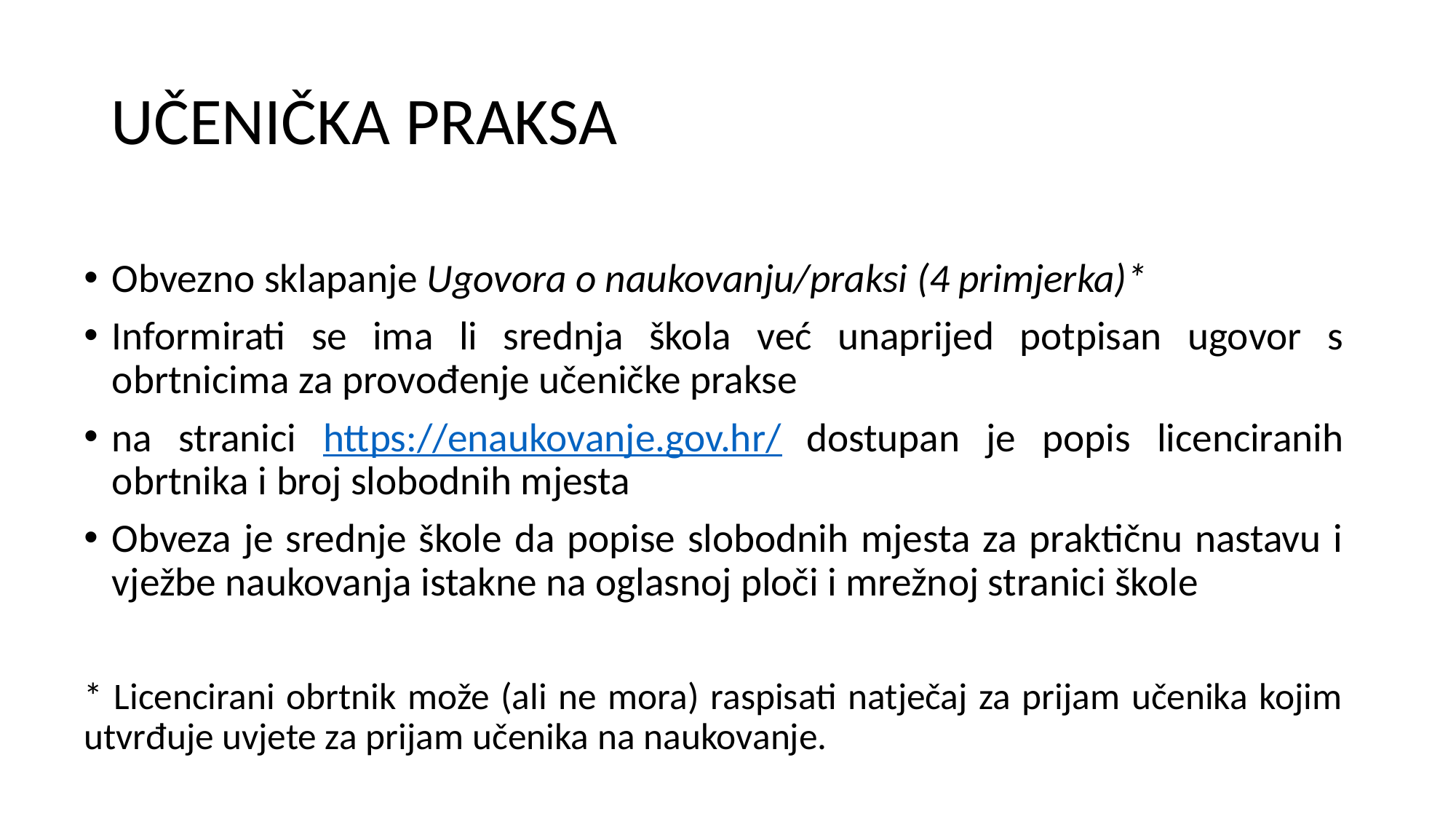

# UČENIČKA PRAKSA
Obvezno sklapanje Ugovora o naukovanju/praksi (4 primjerka)*
Informirati se ima li srednja škola već unaprijed potpisan ugovor s obrtnicima za provođenje učeničke prakse
na stranici https://enaukovanje.gov.hr/ dostupan je popis licenciranih obrtnika i broj slobodnih mjesta
Obveza je srednje škole da popise slobodnih mjesta za praktičnu nastavu i vježbe naukovanja istakne na oglasnoj ploči i mrežnoj stranici škole

* Licencirani obrtnik može (ali ne mora) raspisati natječaj za prijam učenika kojim utvrđuje uvjete za prijam učenika na naukovanje.